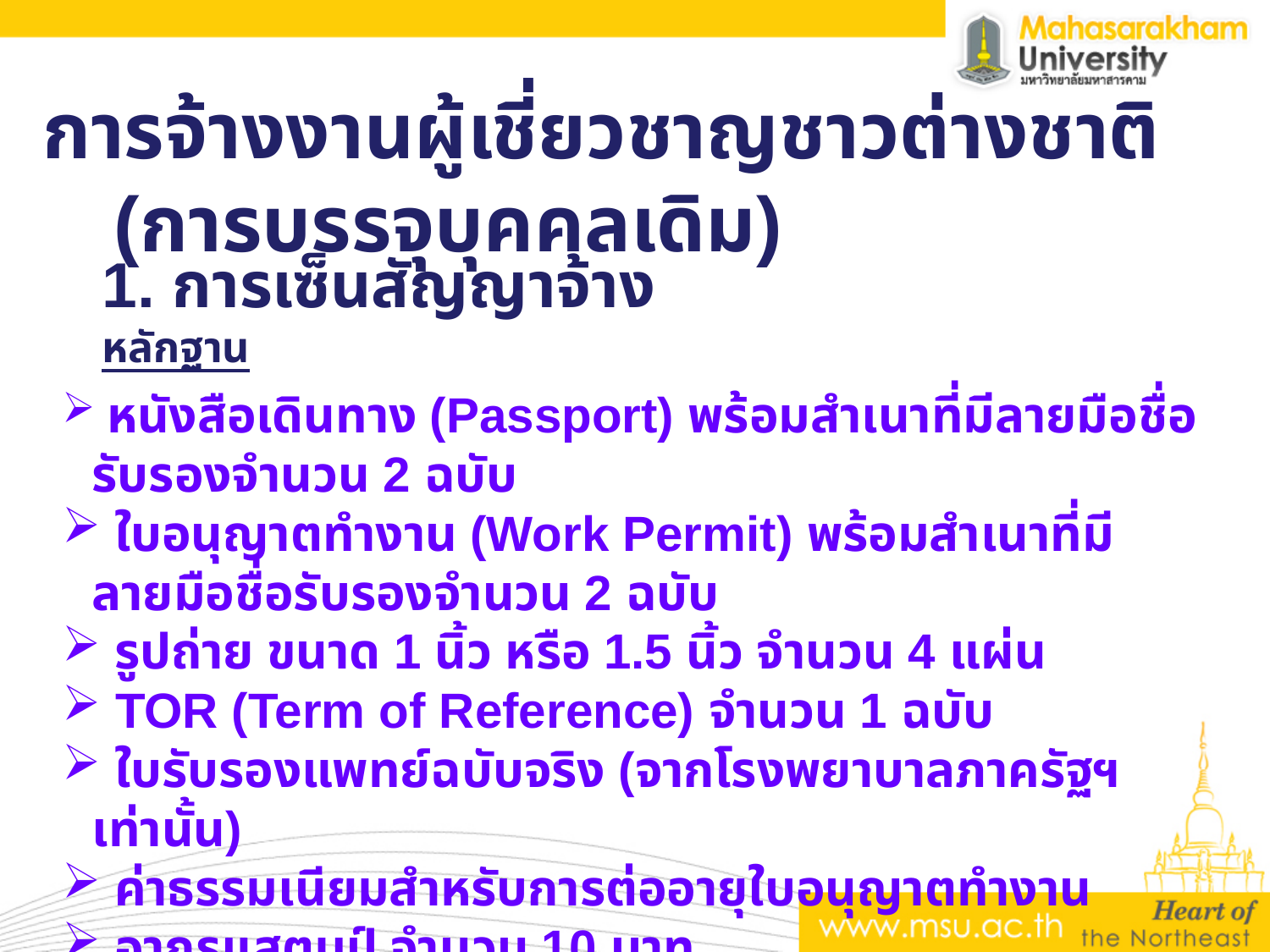

การจ้างงานผู้เชี่ยวชาญชาวต่างชาติ (การบรรจุบุคคลเดิม)
# 1. การเซ็นสัญญาจ้าง หลักฐาน
 หนังสือเดินทาง (Passport) พร้อมสำเนาที่มีลายมือชื่อรับรองจำนวน 2 ฉบับ
 ใบอนุญาตทำงาน (Work Permit) พร้อมสำเนาที่มีลายมือชื่อรับรองจำนวน 2 ฉบับ
 รูปถ่าย ขนาด 1 นิ้ว หรือ 1.5 นิ้ว จำนวน 4 แผ่น
 TOR (Term of Reference) จำนวน 1 ฉบับ
 ใบรับรองแพทย์ฉบับจริง (จากโรงพยาบาลภาครัฐฯเท่านั้น)
 ค่าธรรมเนียมสำหรับการต่ออายุใบอนุญาตทำงาน
 อากรแสตมป์ จำนวน 10 บาท